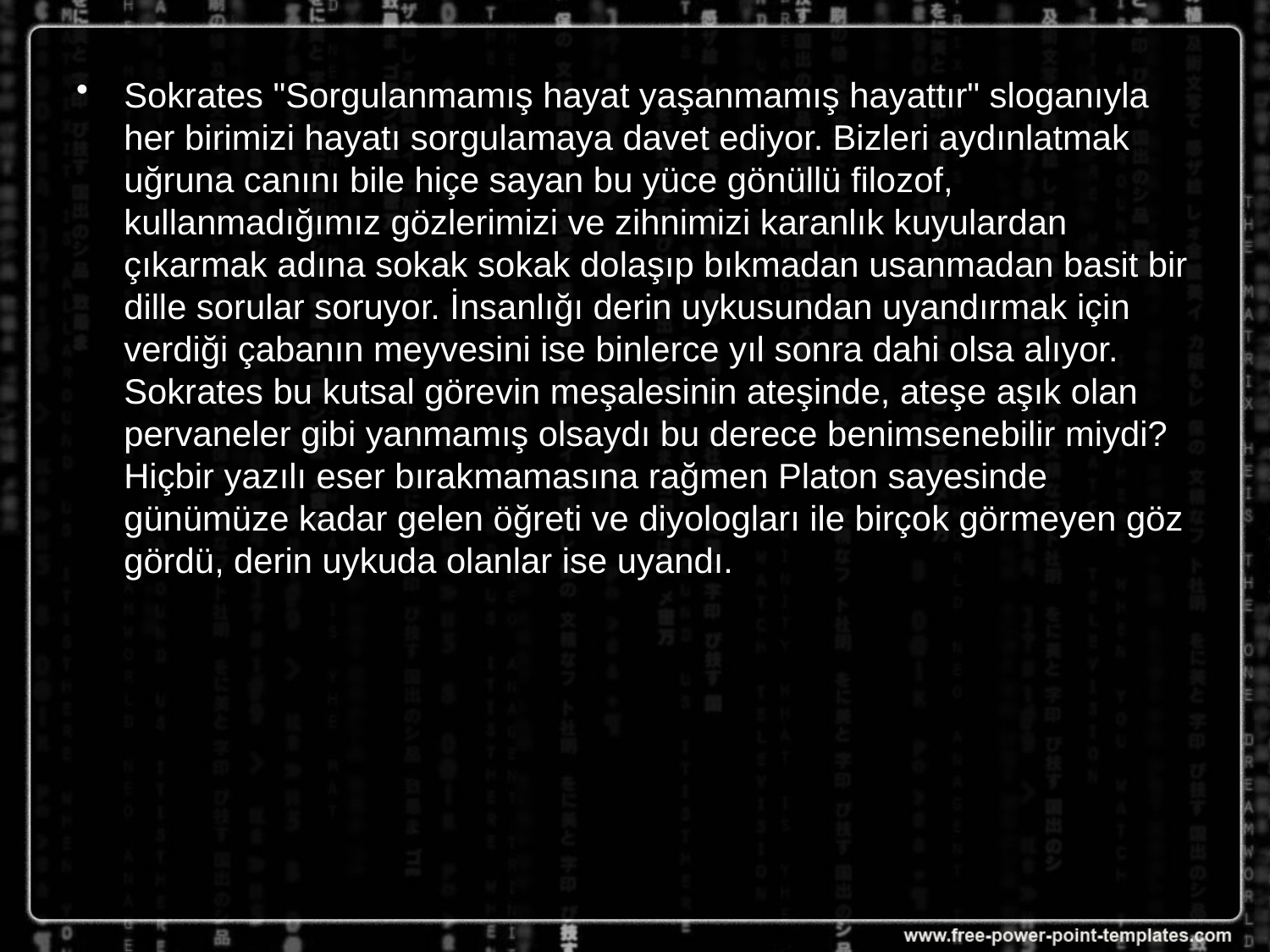

Sokrates "Sorgulanmamış hayat yaşanmamış hayattır" sloganıyla her birimizi hayatı sorgulamaya davet ediyor. Bizleri aydınlatmak uğruna canını bile hiçe sayan bu yüce gönüllü filozof, kullanmadığımız gözlerimizi ve zihnimizi karanlık kuyulardan çıkarmak adına sokak sokak dolaşıp bıkmadan usanmadan basit bir dille sorular soruyor. İnsanlığı derin uykusundan uyandırmak için verdiği çabanın meyvesini ise binlerce yıl sonra dahi olsa alıyor. Sokrates bu kutsal görevin meşalesinin ateşinde, ateşe aşık olan pervaneler gibi yanmamış olsaydı bu derece benimsenebilir miydi? Hiçbir yazılı eser bırakmamasına rağmen Platon sayesinde günümüze kadar gelen öğreti ve diyologları ile birçok görmeyen göz gördü, derin uykuda olanlar ise uyandı.